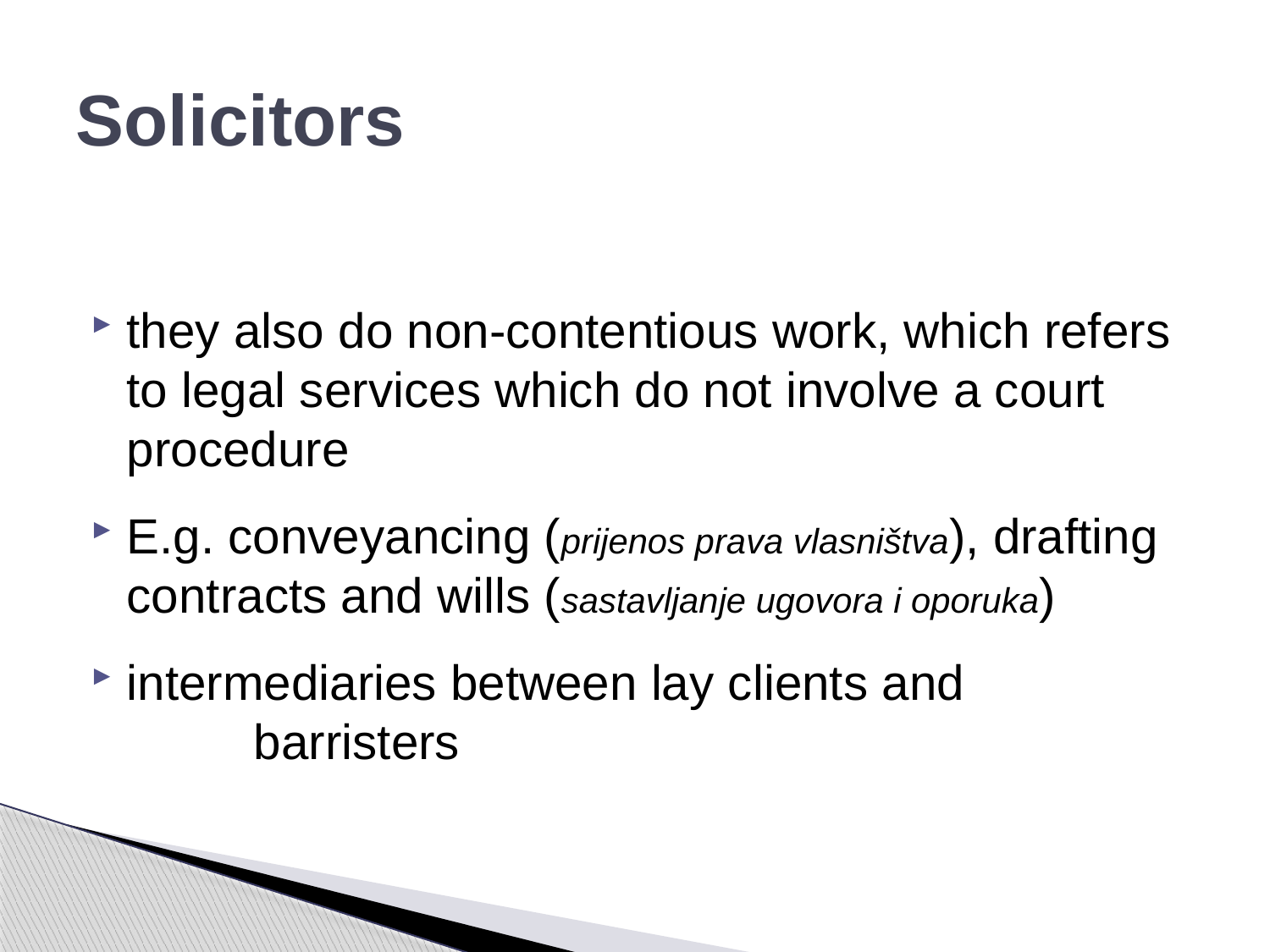

# Solicitors

they also do non-contentious work, which refers to legal services which do not involve a court procedure
E.g. conveyancing (prijenos prava vlasništva), drafting contracts and wills (sastavljanje ugovora i oporuka)
intermediaries between lay clients and 			barristers